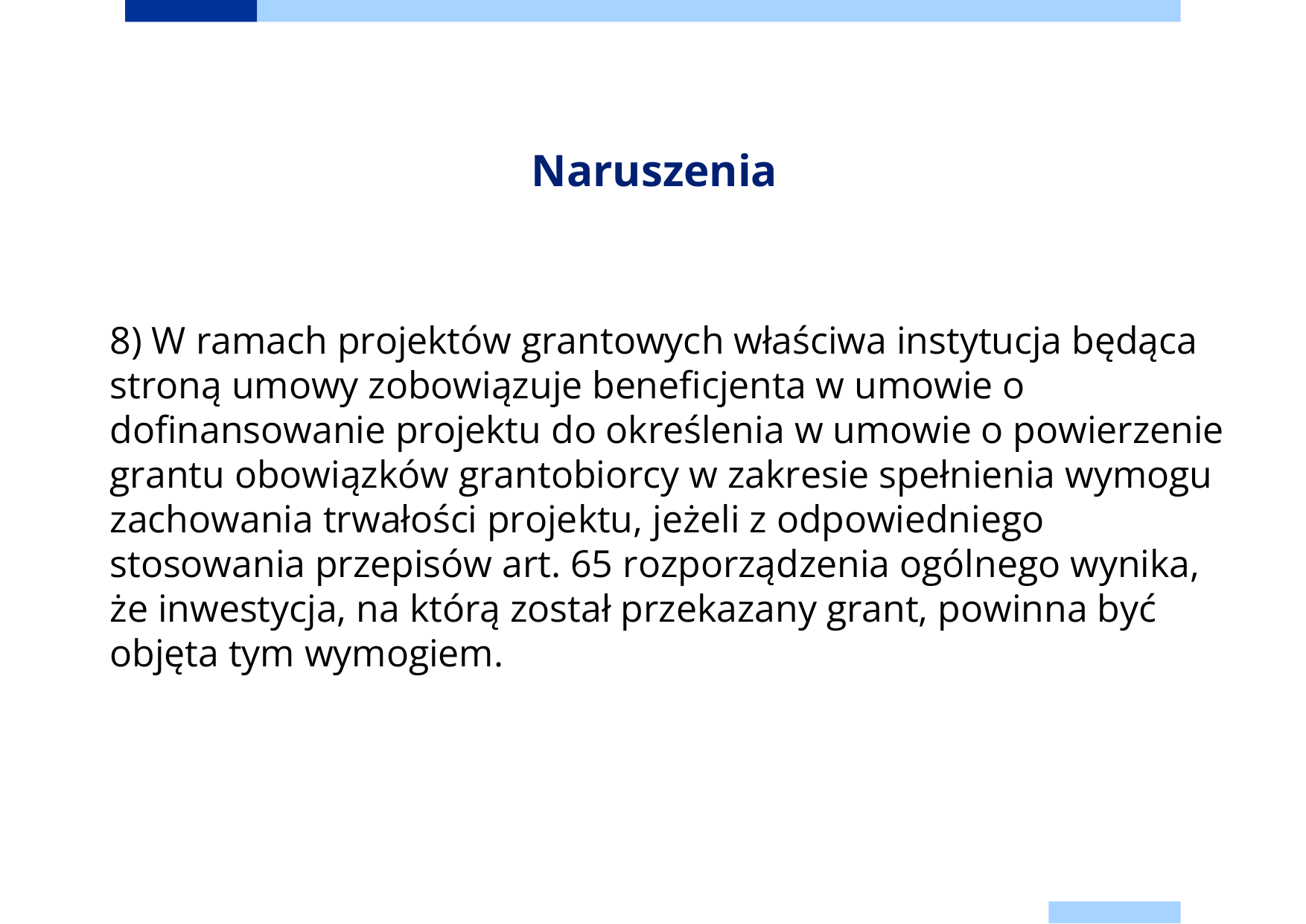

# Naruszenia
8) W ramach projektów grantowych właściwa instytucja będąca stroną umowy zobowiązuje beneficjenta w umowie o dofinansowanie projektu do określenia w umowie o powierzenie grantu obowiązków grantobiorcy w zakresie spełnienia wymogu zachowania trwałości projektu, jeżeli z odpowiedniego stosowania przepisów art. 65 rozporządzenia ogólnego wynika, że inwestycja, na którą został przekazany grant, powinna być objęta tym wymogiem.